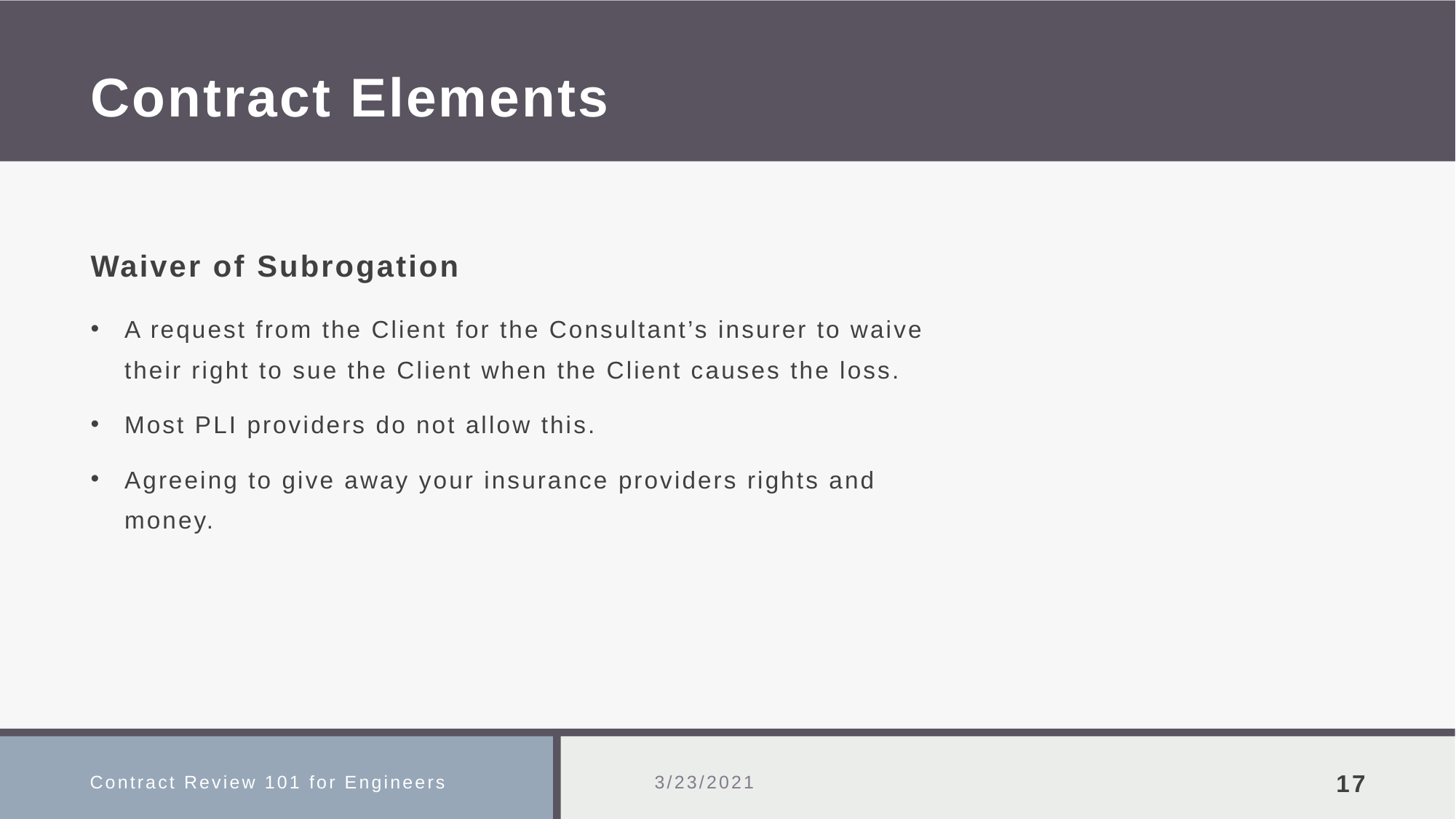

# Contract Elements
Waiver of Subrogation
A request from the Client for the Consultant’s insurer to waive their right to sue the Client when the Client causes the loss.
Most PLI providers do not allow this.
Agreeing to give away your insurance providers rights and money.
Contract Review 101 for Engineers
3/23/2021
17